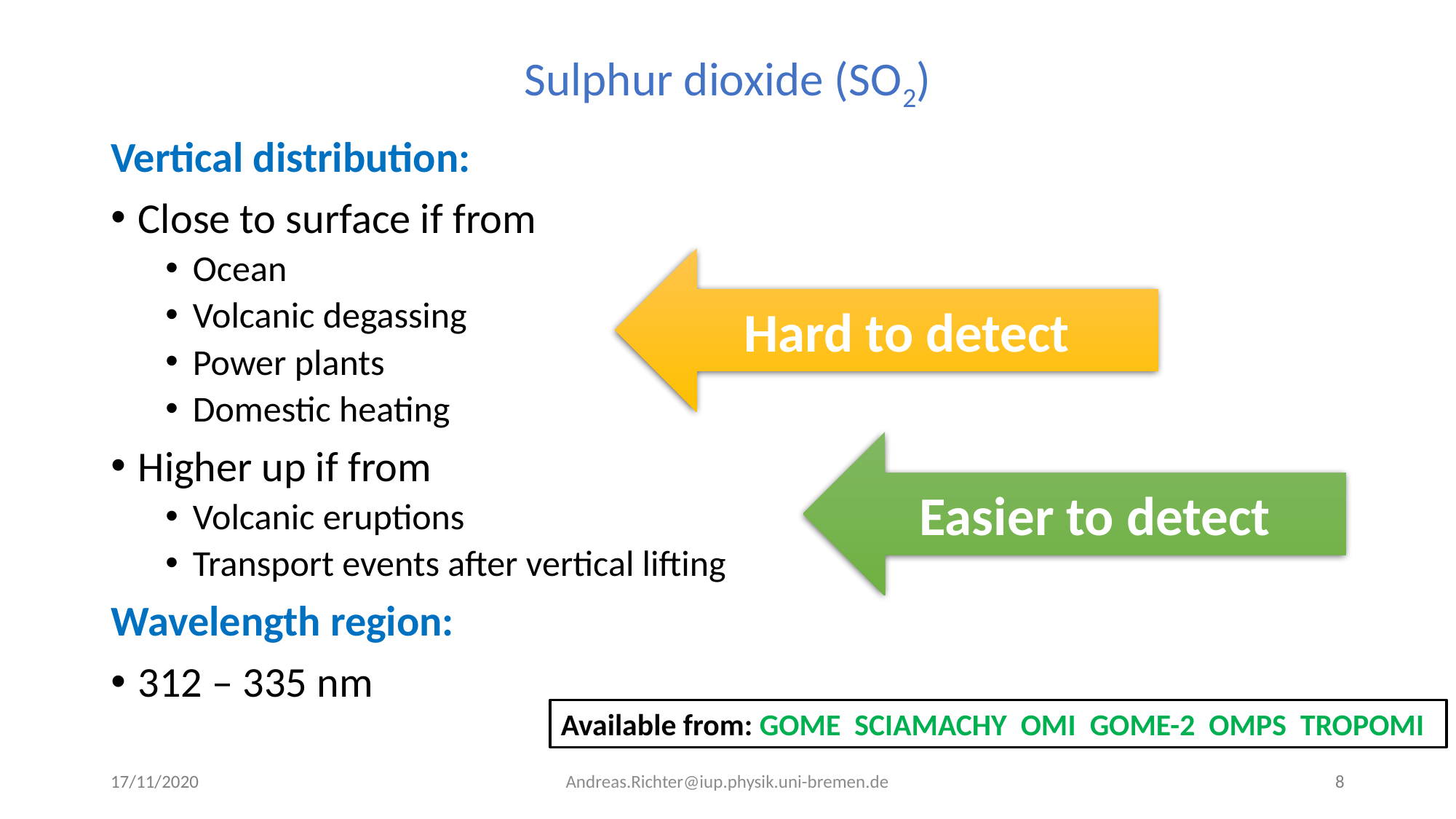

# Sulphur dioxide (SO2)
Vertical distribution:
Close to surface if from
Ocean
Volcanic degassing
Power plants
Domestic heating
Higher up if from
Volcanic eruptions
Transport events after vertical lifting
Wavelength region:
312 – 335 nm

Hard to detect
Easier to detect
Available from: GOME  SCIAMACHY  OMI  GOME-2  OMPS  TROPOMI
Andreas.Richter@iup.physik.uni-bremen.de